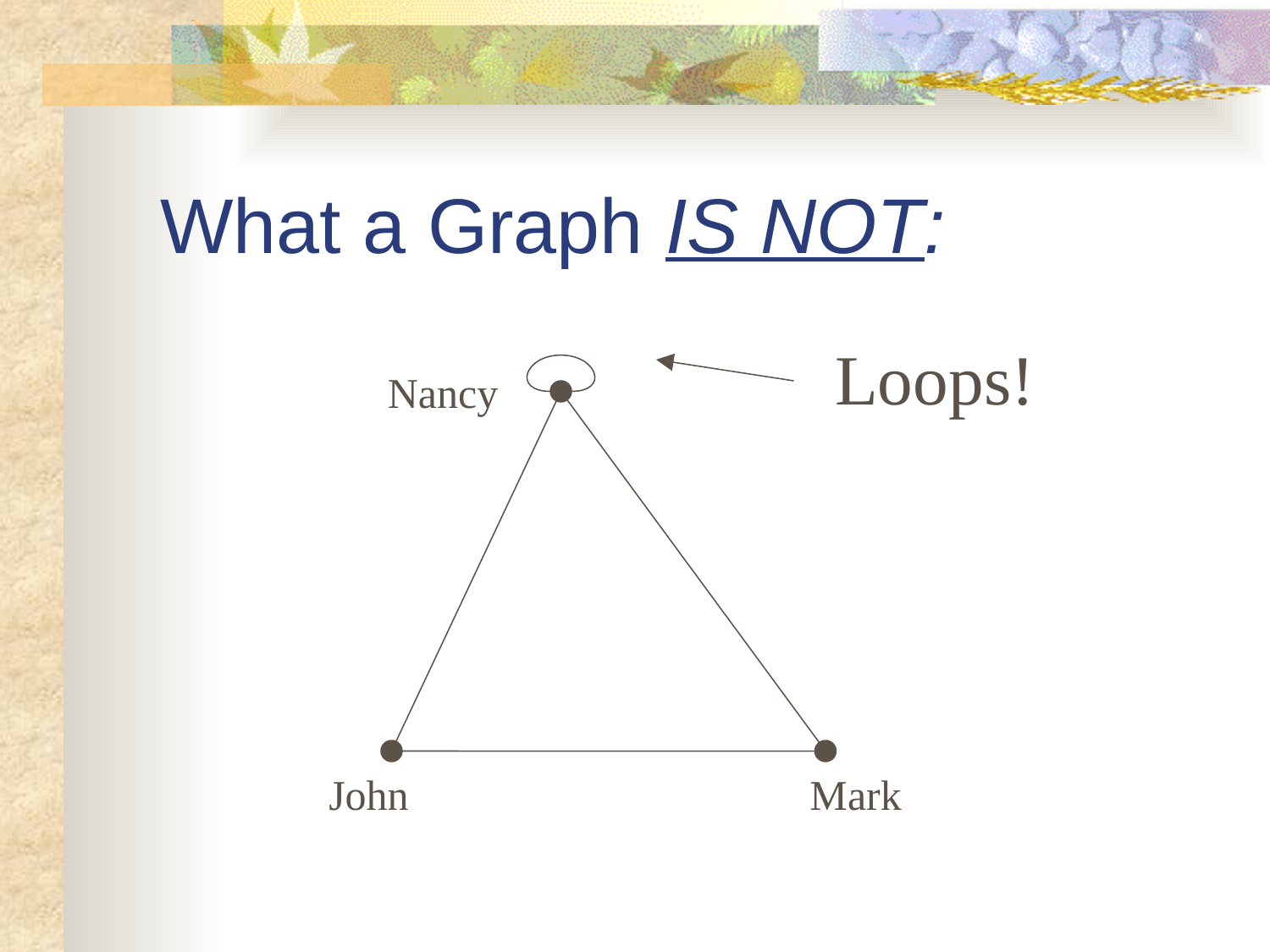

What a Graph IS NOT:
Loops!
Nancy

John
Mark